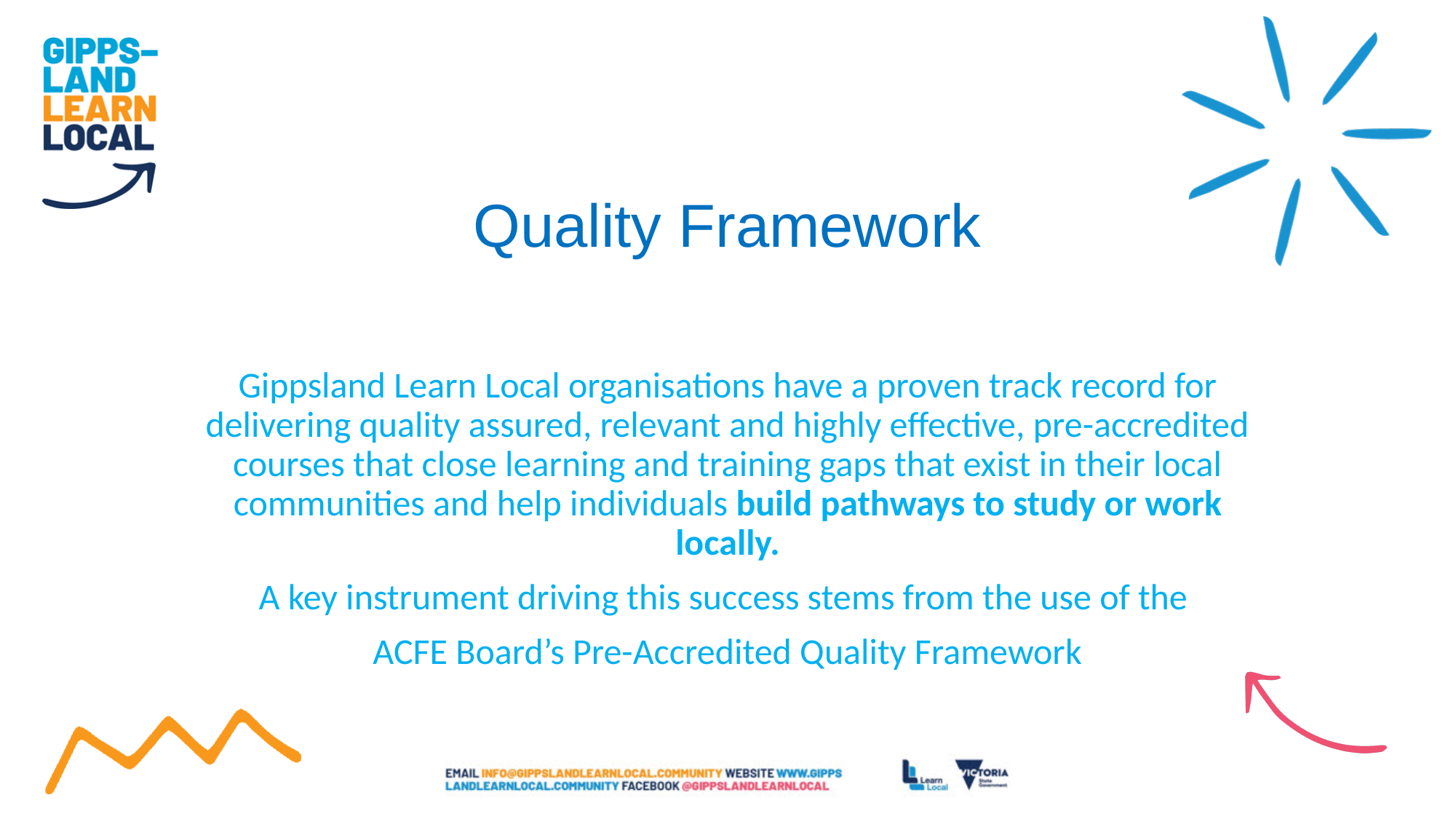

# Quality Framework
Gippsland Learn Local organisations have a proven track record for delivering quality assured, relevant and highly effective, pre-accredited courses that close learning and training gaps that exist in their local communities and help individuals build pathways to study or work locally.
A key instrument driving this success stems from the use of the
ACFE Board’s Pre-Accredited Quality Framework